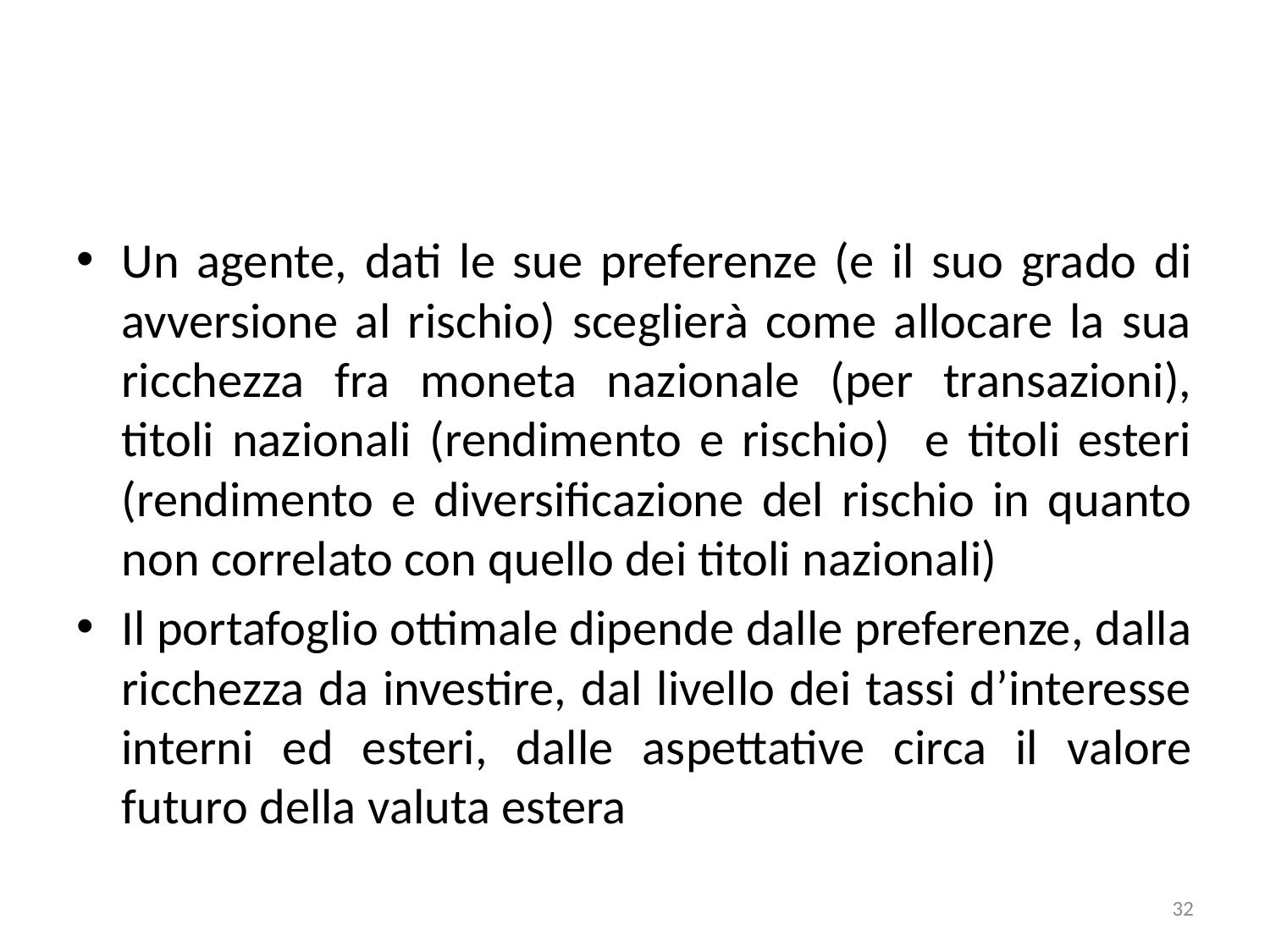

#
Un agente, dati le sue preferenze (e il suo grado di avversione al rischio) sceglierà come allocare la sua ricchezza fra moneta nazionale (per transazioni), titoli nazionali (rendimento e rischio)  e titoli esteri (rendimento e diversificazione del rischio in quanto non correlato con quello dei titoli nazionali)
Il portafoglio ottimale dipende dalle preferenze, dalla ricchezza da investire, dal livello dei tassi d’interesse interni ed esteri, dalle aspettative circa il valore futuro della valuta estera
32